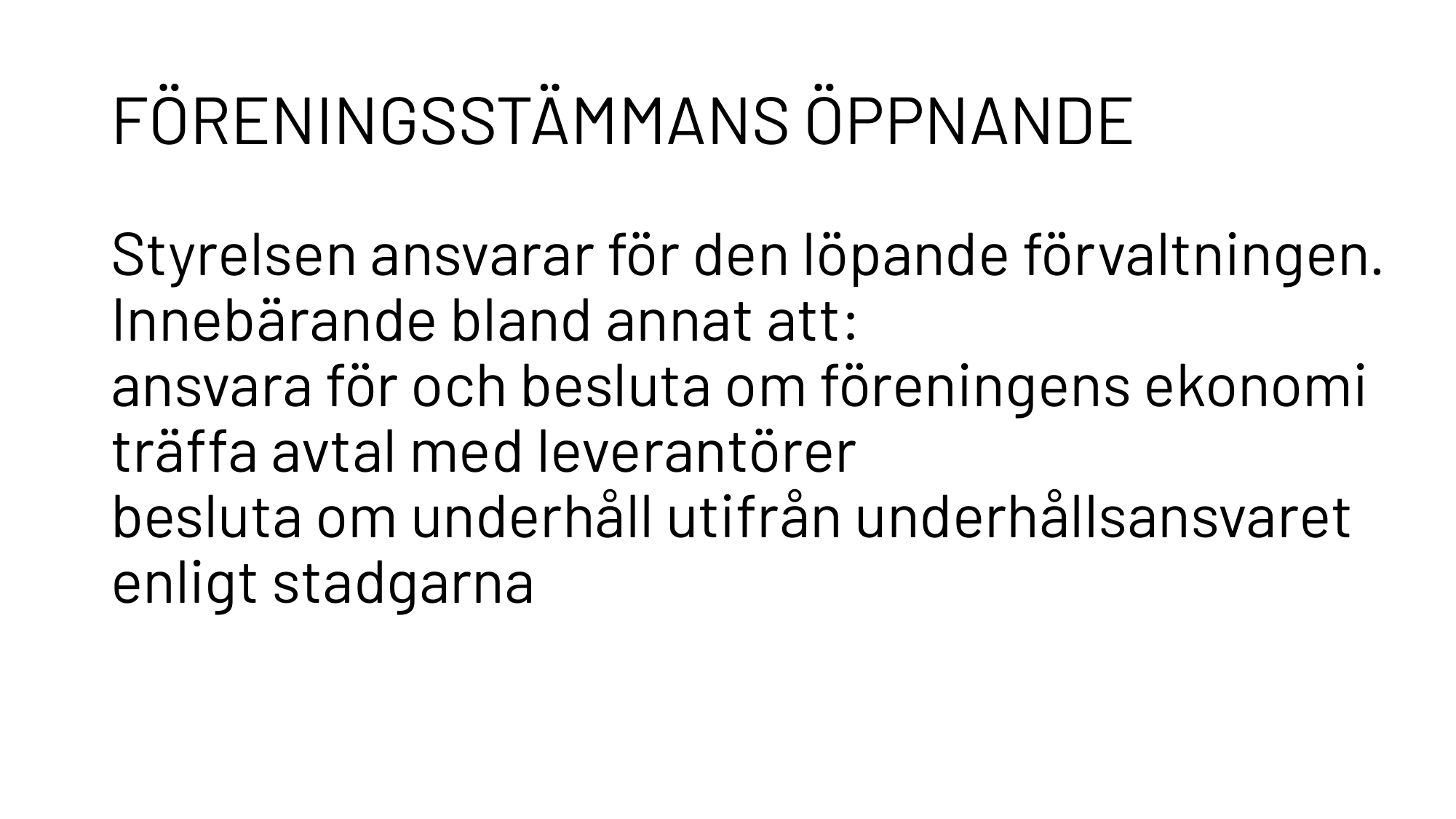

# FÖRENINGSSTÄMMANS ÖPPNANDE
Styrelsen ansvarar för den löpande förvaltningen. Innebärande bland annat att:                                        ansvara för och besluta om föreningens ekonomi träffa avtal med leverantörer                              besluta om underhåll utifrån underhållsansvaret enligt stadgarna